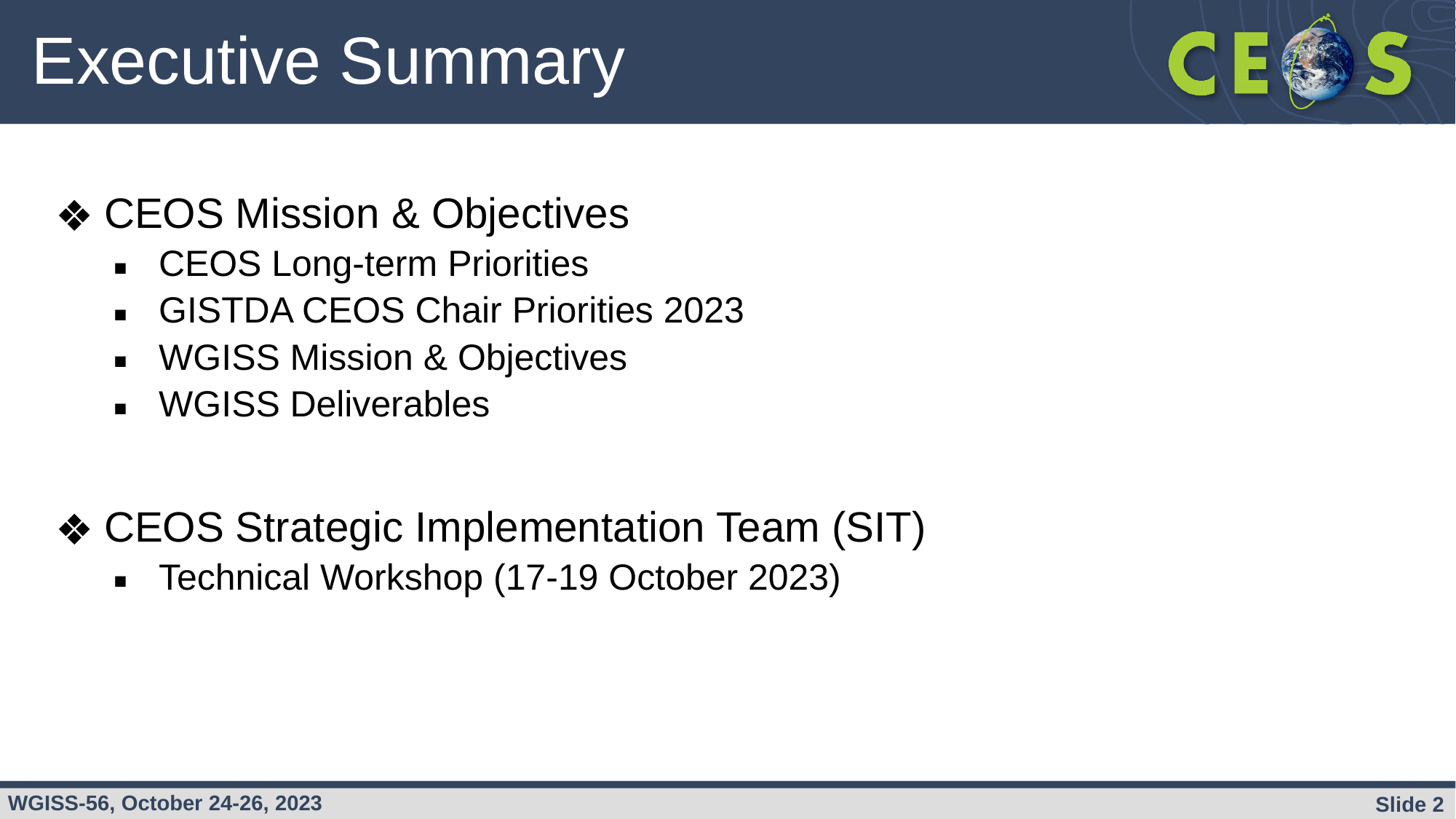

# Executive Summary
CEOS Mission & Objectives
CEOS Long-term Priorities
GISTDA CEOS Chair Priorities 2023
WGISS Mission & Objectives
WGISS Deliverables

CEOS Strategic Implementation Team (SIT)
Technical Workshop (17-19 October 2023)